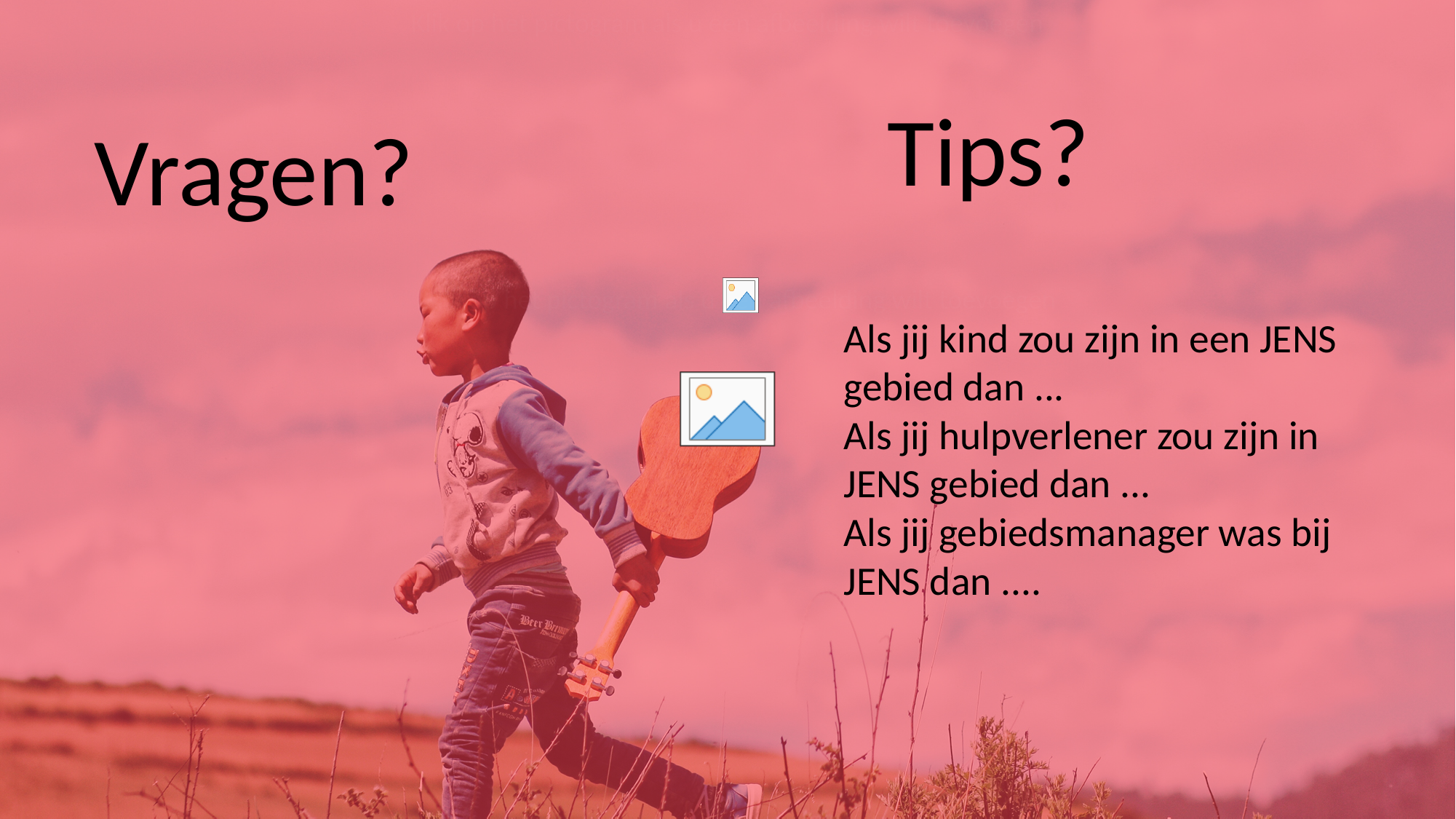

Tips?
Vragen?

Als jij kind zou zijn in een JENS gebied dan ...
Als jij hulpverlener zou zijn in JENS gebied dan ...
Als jij gebiedsmanager was bij JENS dan ....